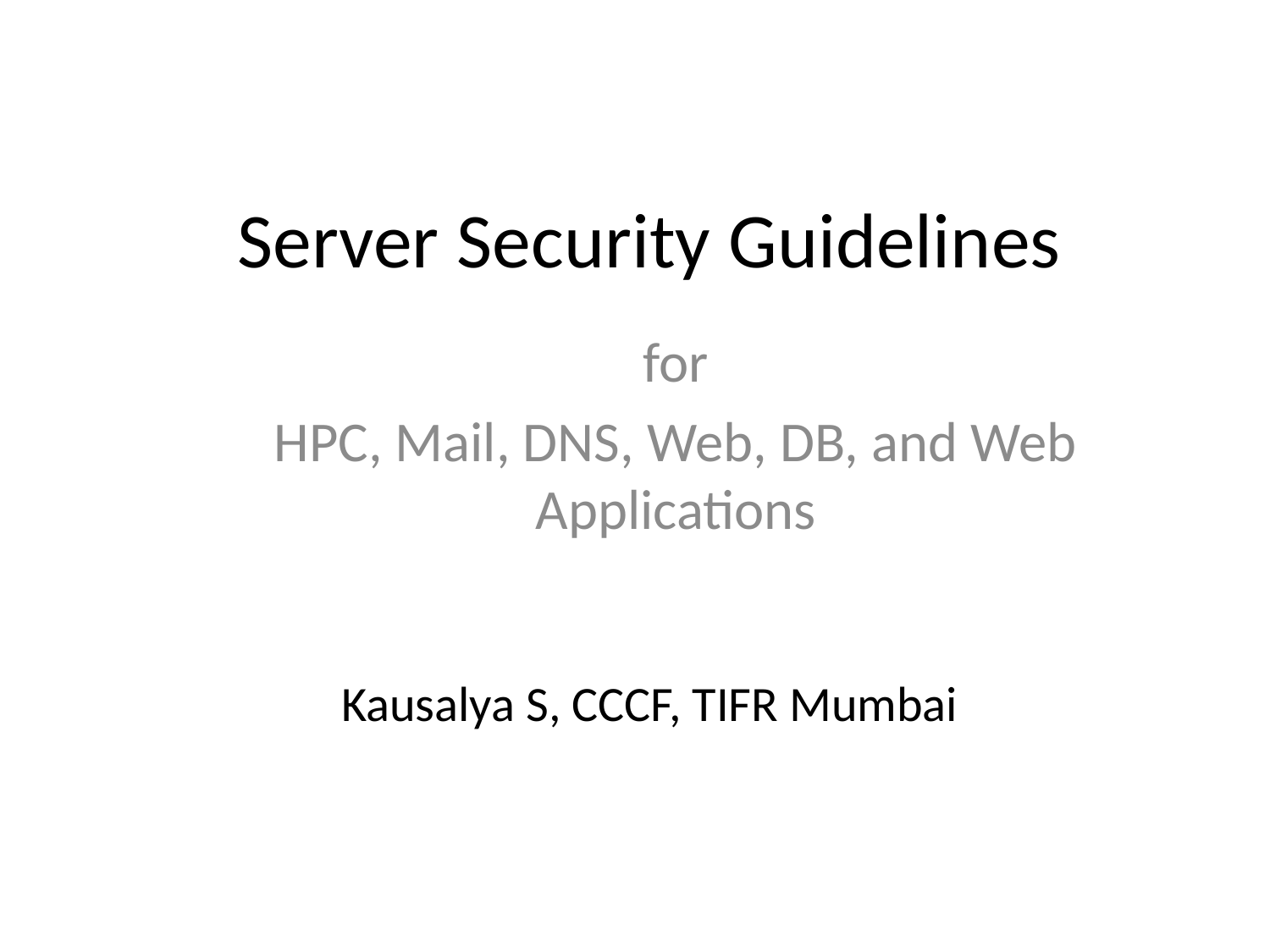

# Server Security Guidelines
for
HPC, Mail, DNS, Web, DB, and Web Applications

Kausalya S, CCCF, TIFR Mumbai